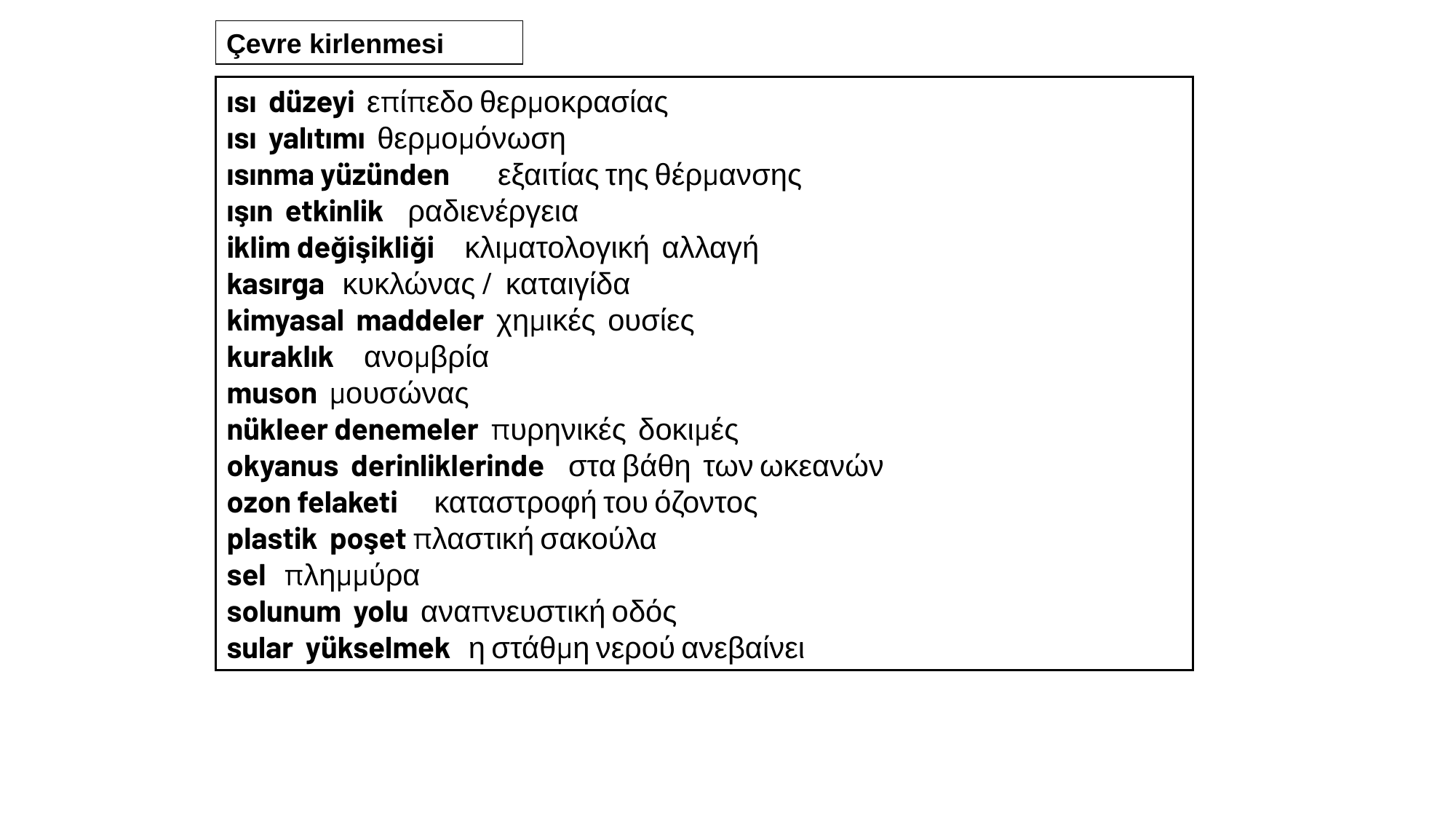

Çevre kirlenmesi
ısı  düzeyi  επίπεδο θερμοκρασίας
ısı  yalıtımı  θερμομόνωση
ısınma yüzünden        εξαιτίας της θέρμανσης
ışın  etkinlik    ραδιενέργεια
iklim değişikliği     κλιματολογική  αλλαγή
kasırga   κυκλώνας /  καταιγίδα
kimyasal  maddeler  χημικές  ουσίες
kuraklık     ανομβρία
muson  μουσώνας
nükleer denemeler  πυρηνικές  δοκιμές
okyanus  derinliklerinde    στα βάθη  των ωκεανών
ozon felaketi      καταστροφή του όζοντος
plastik  poşet πλαστική σακούλα
sel   πλημμύρα
solunum  yolu  αναπνευστική οδός
sular  yükselmek   η στάθμη νερού ανεβαίνει